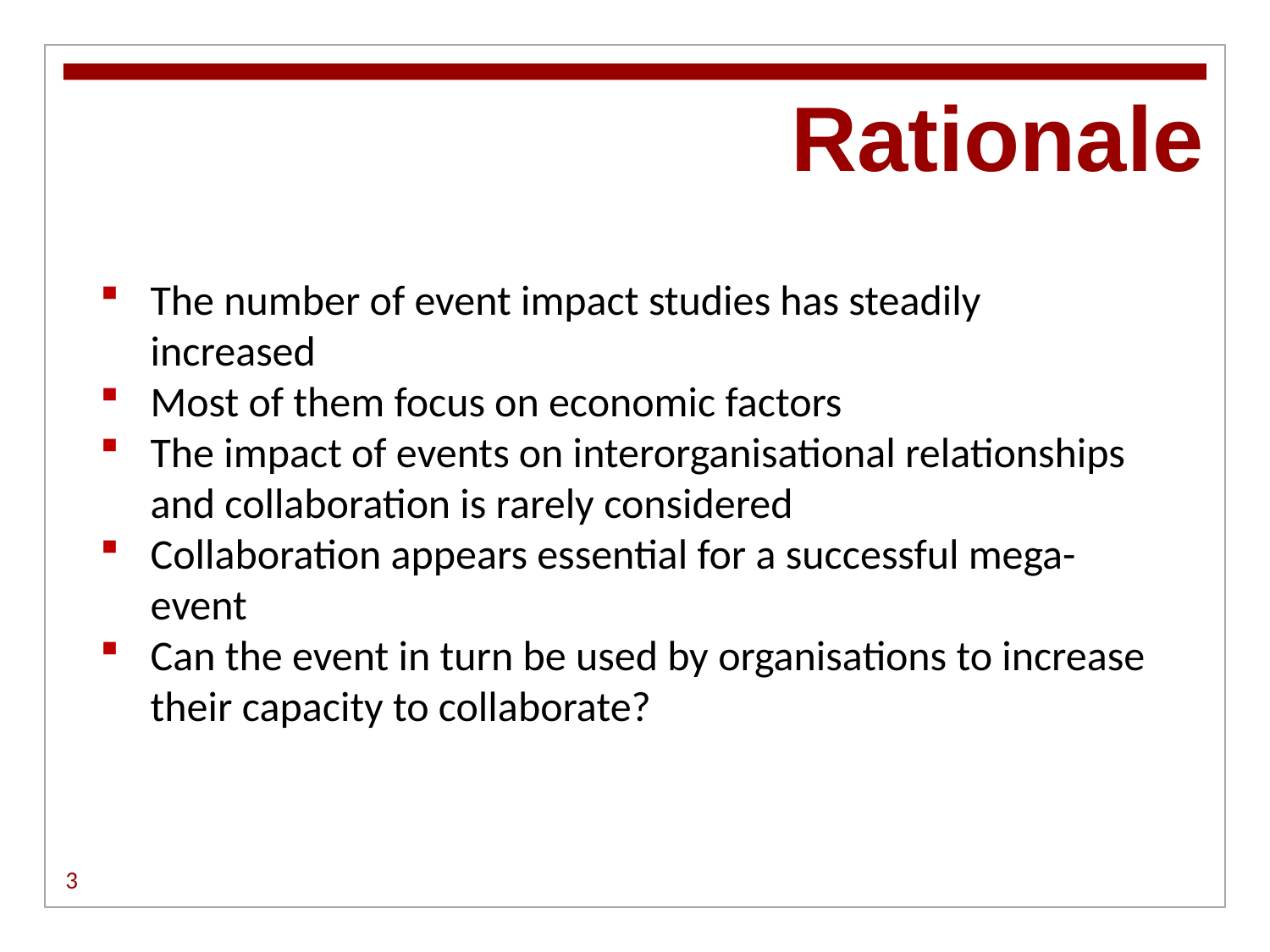

Rationale

The number of event impact studies has steadily increased
Most of them focus on economic factors
The impact of events on interorganisational relationships and collaboration is rarely considered
Collaboration appears essential for a successful mega-event
Can the event in turn be used by organisations to increase their capacity to collaborate?
3